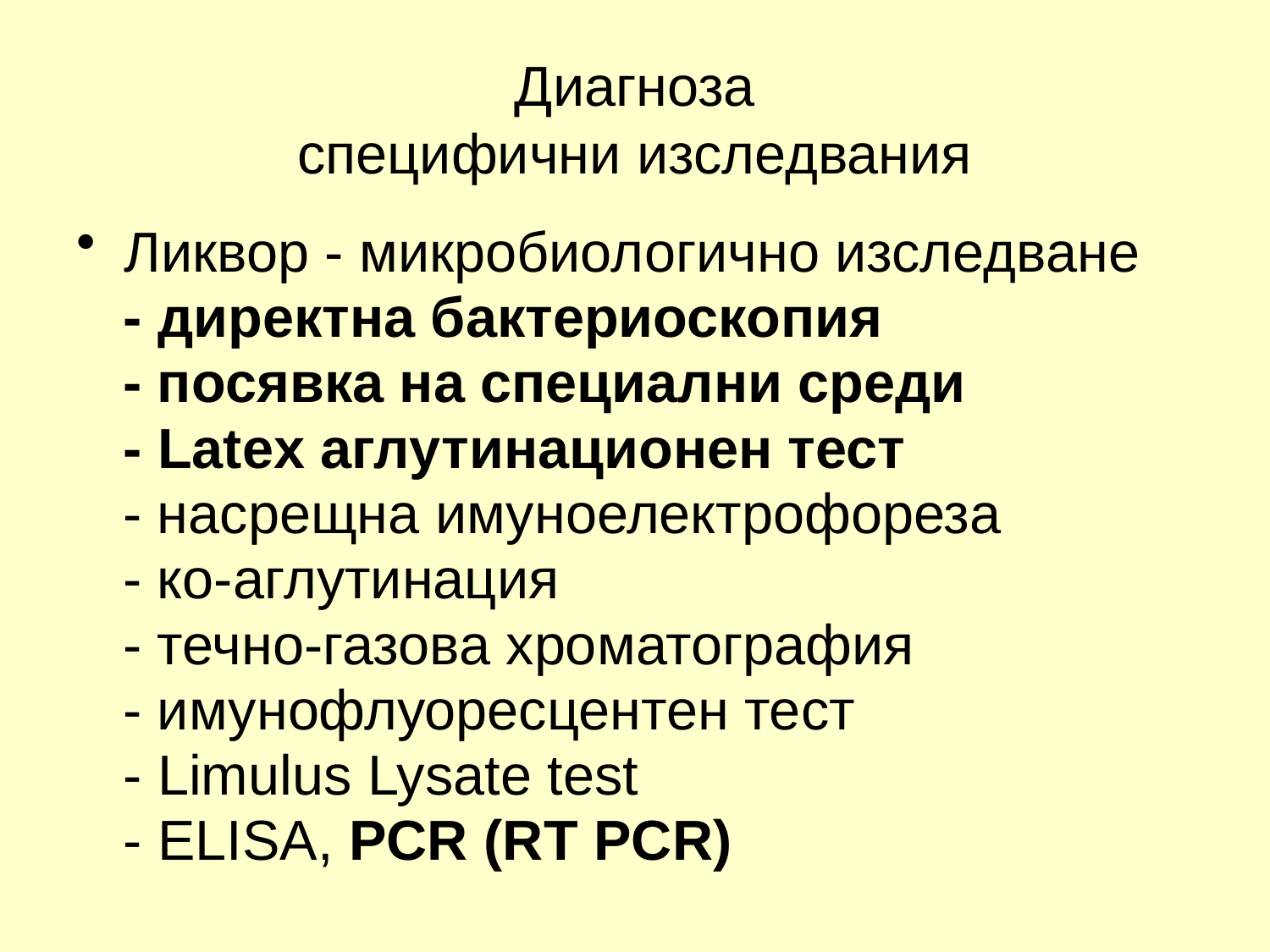

# Диагноза специфични изследвания
Ликвор - микробиологично изследване
   - директна бактериоскопия
   - посявка на специални среди
   - Latex аглутинационен тест
   - насрещна имуноелектрофореза
   - ко-аглутинация
   - течно-газова хроматография
   - имунофлуоресцентен тест
   - Limulus Lysate test
   - ELISA, PCR (RT PCR)